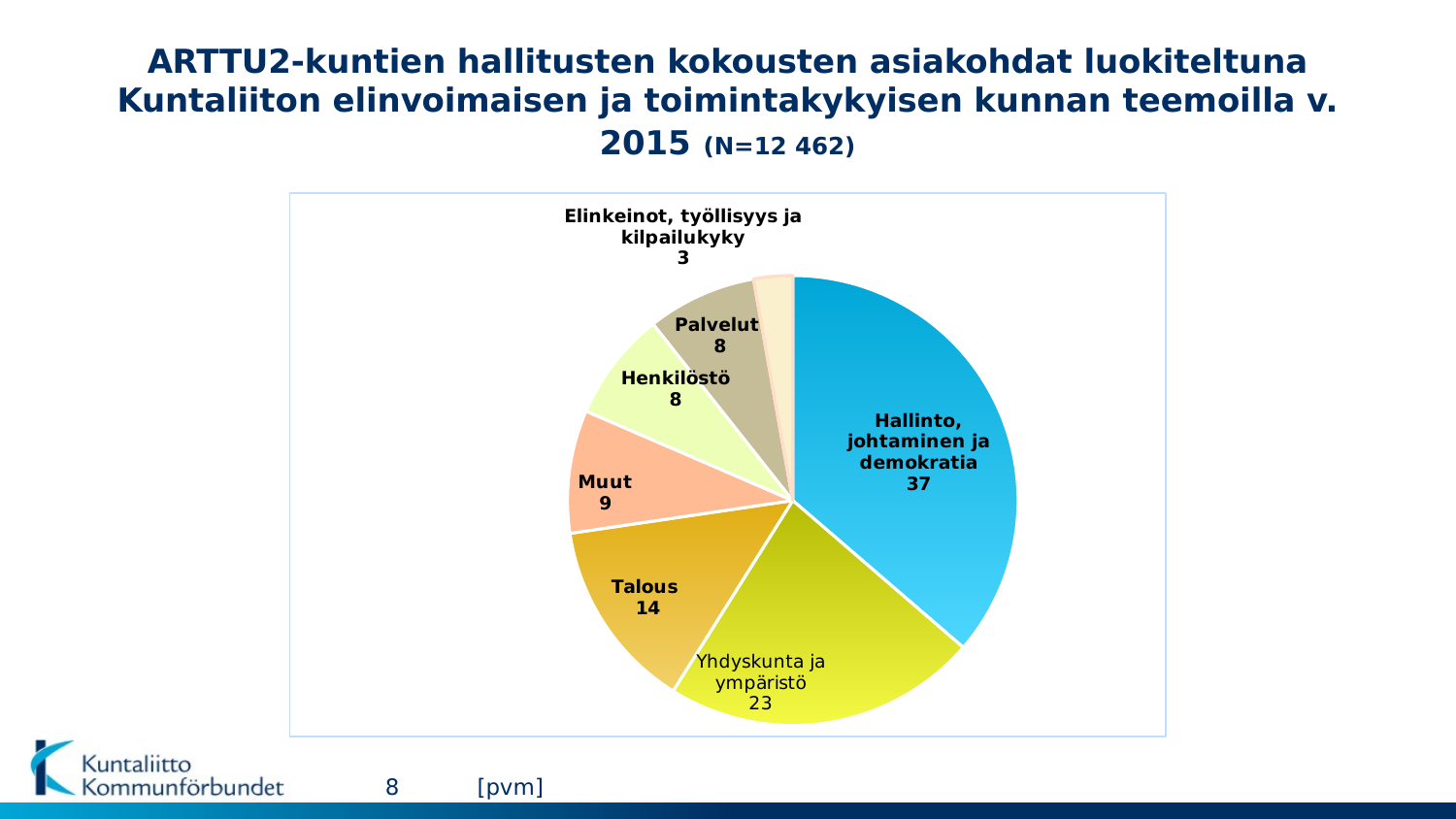

# ARTTU2-kuntien hallitusten kokousten asiakohdat luokiteltuna Kuntaliiton elinvoimaisen ja toimintakykyisen kunnan teemoilla v. 2015 (N=12 462)

### Chart

| Category |  |
|---|---|
| Hallinto, johtaminen ja demokratia | 37.0 |
| Yhdyskunta ja ympäristö | 23.0 |
| Talous  | 14.0 |
| Muut | 9.0 |
| Henkilöstö | 8.0 |
| Palvelut  | 8.0 |
| Elinkeinot, työllisyys ja kilpailukyky | 2.8406355320173327 |
8
[pvm]